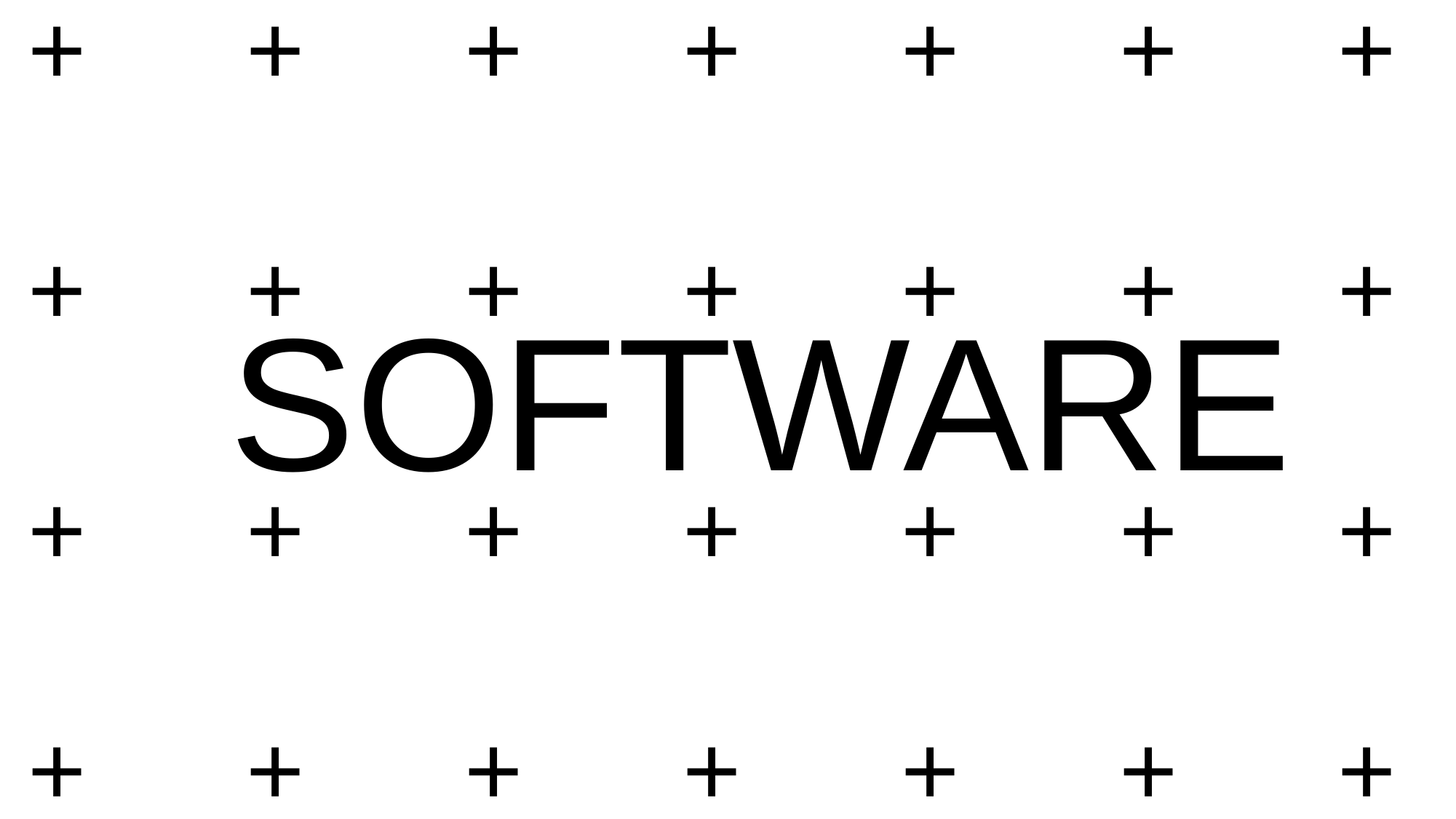

+		+		+		+		+		+		+

+		+		+		+		+		+		+

+		+		+		+		+		+		+

+		+		+		+		+		+		+
# SOFTWARE